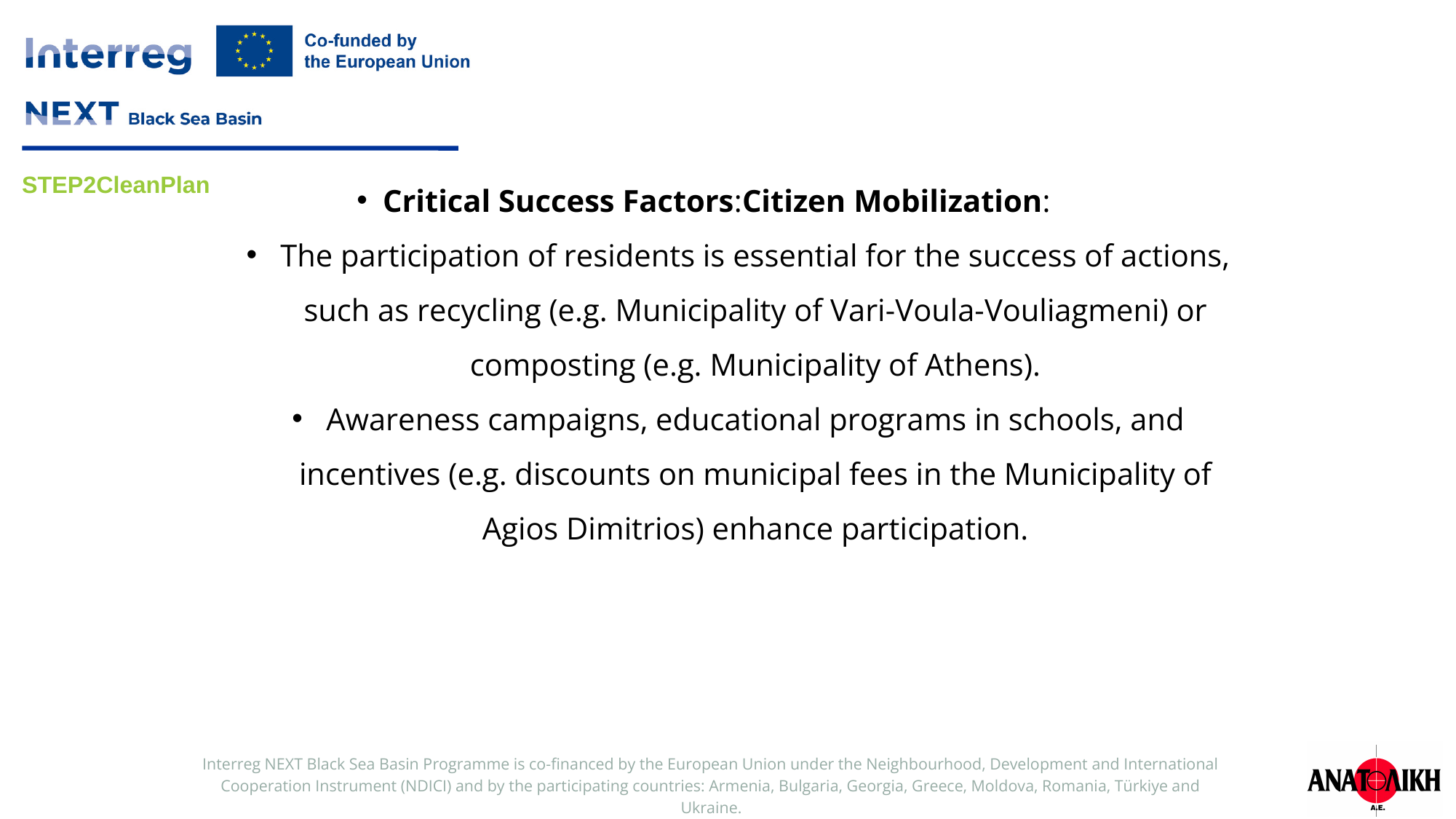

Critical Success Factors:Citizen Mobilization:
The participation of residents is essential for the success of actions, such as recycling (e.g. Municipality of Vari-Voula-Vouliagmeni) or composting (e.g. Municipality of Athens).
Awareness campaigns, educational programs in schools, and incentives (e.g. discounts on municipal fees in the Municipality of Agios Dimitrios) enhance participation.